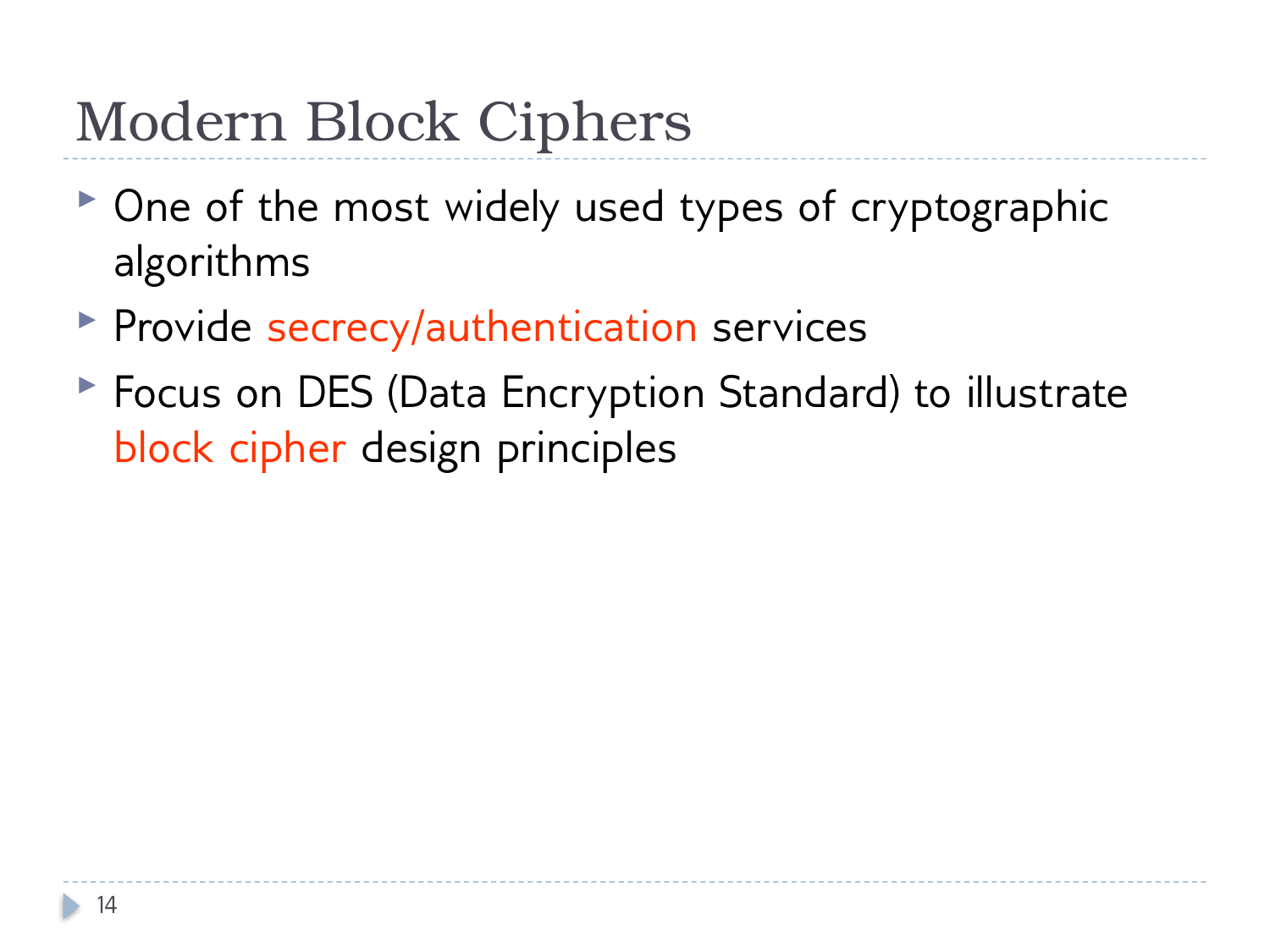

# Modern Block Ciphers
One of the most widely used types of cryptographic algorithms
Provide secrecy/authentication services
Focus on DES (Data Encryption Standard) to illustrate block cipher design principles

14